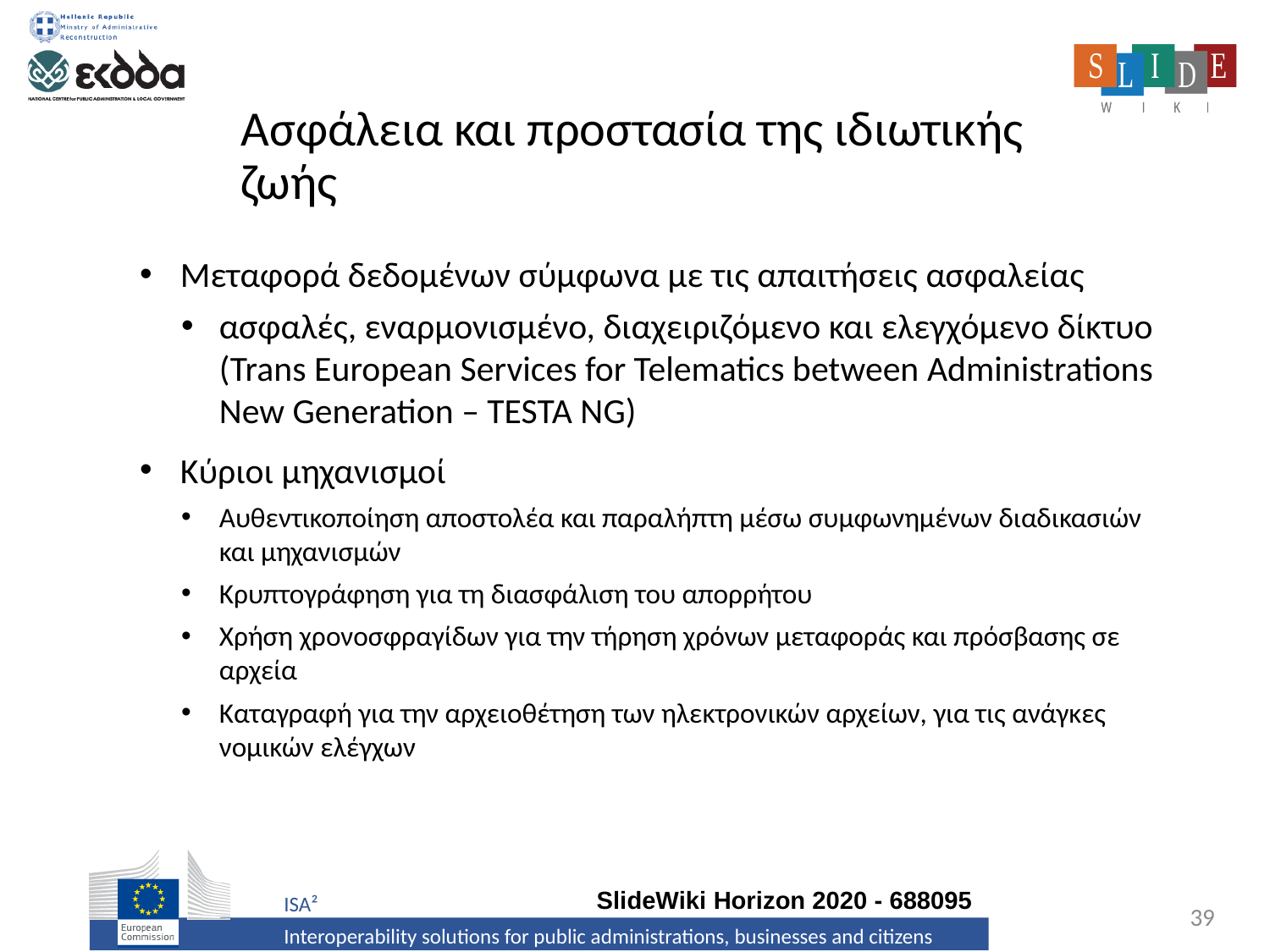

# Ασφάλεια και προστασία της ιδιωτικής ζωής
Μεταφορά δεδομένων σύμφωνα με τις απαιτήσεις ασφαλείας
ασφαλές, εναρμονισμένο, διαχειριζόμενο και ελεγχόμενο δίκτυο (Trans European Services for Telematics between Administrations New Generation – TESTA NG)
Κύριοι μηχανισμοί
Αυθεντικοποίηση αποστολέα και παραλήπτη μέσω συμφωνημένων διαδικασιών και μηχανισμών
Κρυπτογράφηση για τη διασφάλιση του απορρήτου
Χρήση χρονοσφραγίδων για την τήρηση χρόνων μεταφοράς και πρόσβασης σε αρχεία
Καταγραφή για την αρχειοθέτηση των ηλεκτρονικών αρχείων, για τις ανάγκες νομικών ελέγχων
39